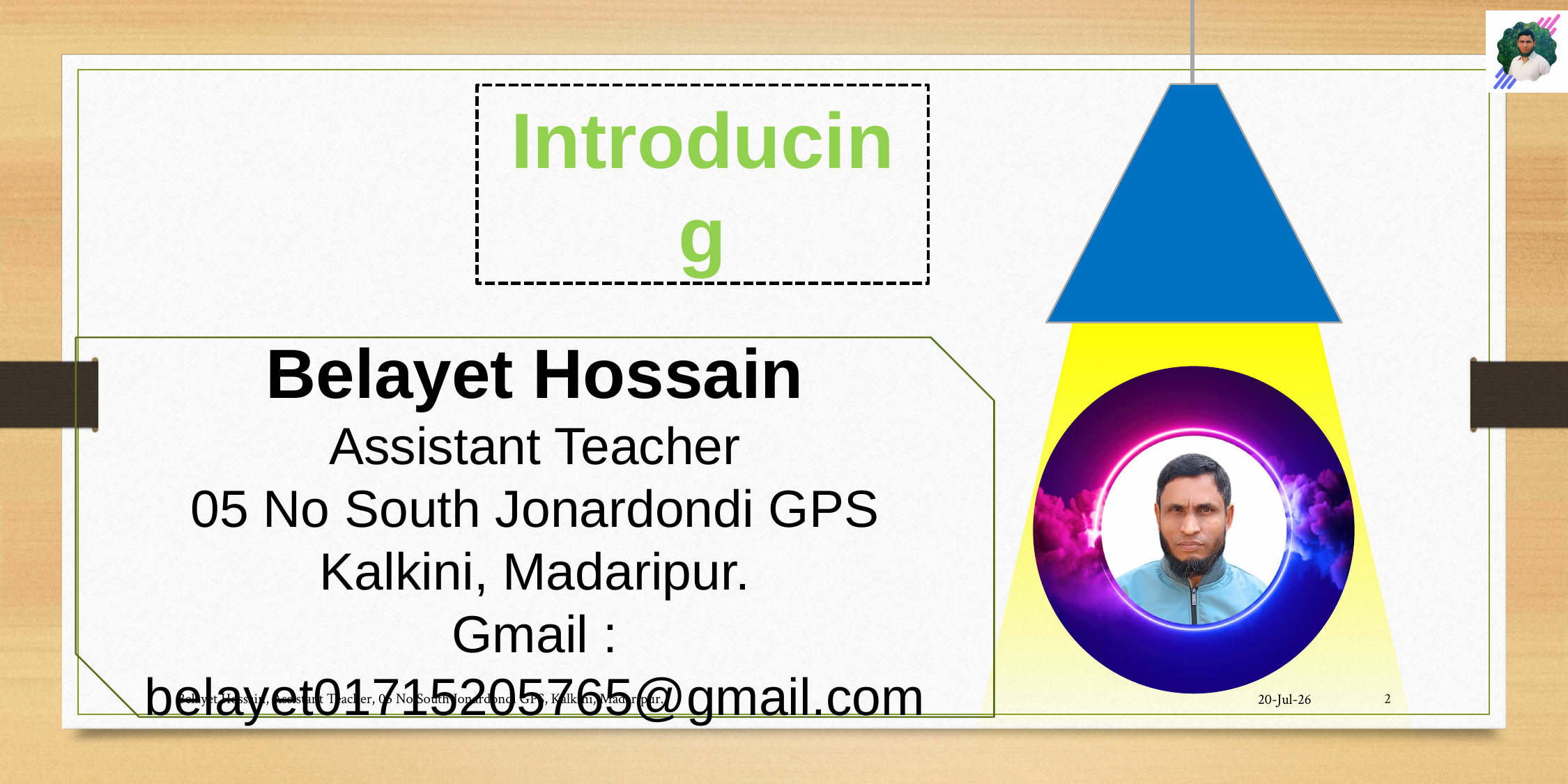

Introducing

Belayet Hossain
Assistant Teacher
05 No South Jonardondi GPS
Kalkini, Madaripur.
Gmail : belayet01715205765@gmail.com

Belayet Hossain, Assistant Teacher, 05 No South Jonardondi GPS, Kalkini, Madaripur.
20-Jul-26
2